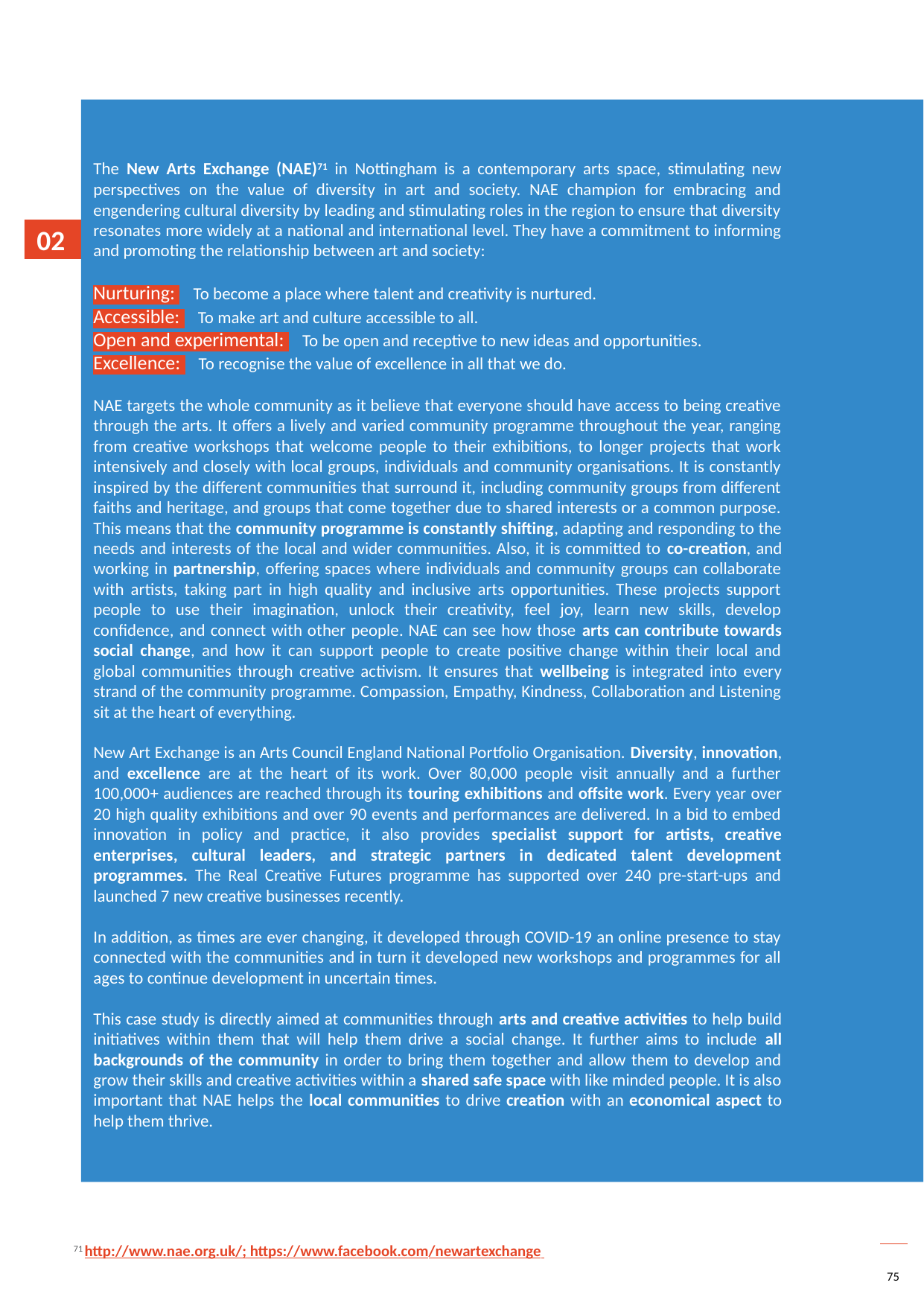

The New Arts Exchange (NAE)71 in Nottingham is a contemporary arts space, stimulating new perspectives on the value of diversity in art and society. NAE champion for embracing and engendering cultural diversity by leading and stimulating roles in the region to ensure that diversity resonates more widely at a national and international level. They have a commitment to informing and promoting the relationship between art and society:

Nurturing:    To become a place where talent and creativity is nurtured.
Accessible:    To make art and culture accessible to all.
Open and experimental:    To be open and receptive to new ideas and opportunities.
Excellence:    To recognise the value of excellence in all that we do.

NAE targets the whole community as it believe that everyone should have access to being creative through the arts. It offers a lively and varied community programme throughout the year, ranging from creative workshops that welcome people to their exhibitions, to longer projects that work intensively and closely with local groups, individuals and community organisations. It is constantly inspired by the different communities that surround it, including community groups from different faiths and heritage, and groups that come together due to shared interests or a common purpose. This means that the community programme is constantly shifting, adapting and responding to the needs and interests of the local and wider communities. Also, it is committed to co-creation, and working in partnership, offering spaces where individuals and community groups can collaborate with artists, taking part in high quality and inclusive arts opportunities. These projects support people to use their imagination, unlock their creativity, feel joy, learn new skills, develop confidence, and connect with other people. NAE can see how those arts can contribute towards social change, and how it can support people to create positive change within their local and global communities through creative activism. It ensures that wellbeing is integrated into every strand of the community programme. Compassion, Empathy, Kindness, Collaboration and Listening sit at the heart of everything.

New Art Exchange is an Arts Council England National Portfolio Organisation. Diversity, innovation, and excellence are at the heart of its work. Over 80,000 people visit annually and a further 100,000+ audiences are reached through its touring exhibitions and offsite work. Every year over 20 high quality exhibitions and over 90 events and performances are delivered. In a bid to embed innovation in policy and practice, it also provides specialist support for artists, creative enterprises, cultural leaders, and strategic partners in dedicated talent development programmes. The Real Creative Futures programme has supported over 240 pre-start-ups and launched 7 new creative businesses recently.

In addition, as times are ever changing, it developed through COVID-19 an online presence to stay connected with the communities and in turn it developed new workshops and programmes for all ages to continue development in uncertain times.

This case study is directly aimed at communities through arts and creative activities to help build initiatives within them that will help them drive a social change. It further aims to include all backgrounds of the community in order to bring them together and allow them to develop and grow their skills and creative activities within a shared safe space with like minded people. It is also important that NAE helps the local communities to drive creation with an economical aspect to help them thrive.

02

71 http://www.nae.org.uk/; https://www.facebook.com/newartexchange

75